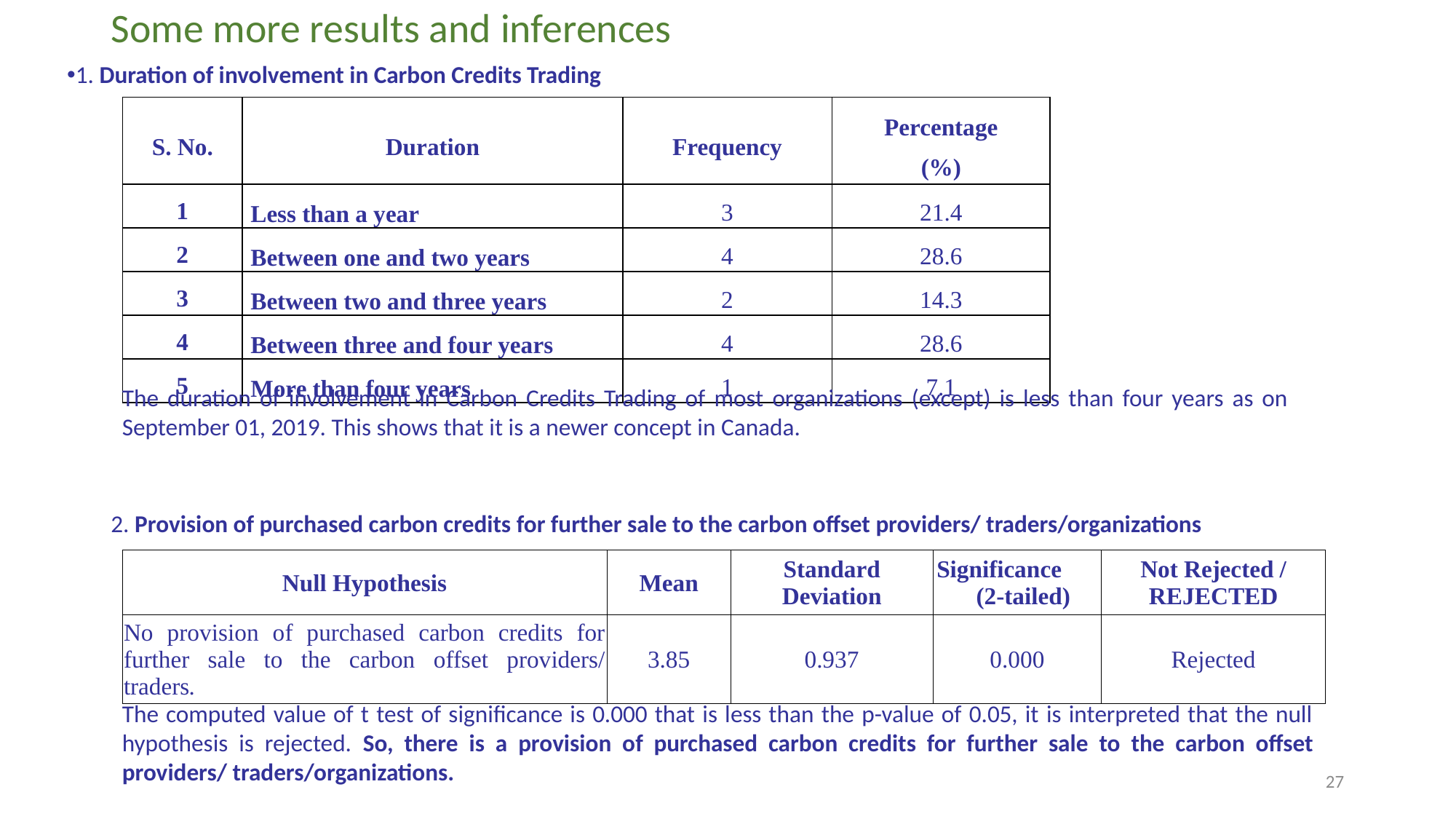

# Some more results and inferences
1. Duration of involvement in Carbon Credits Trading
| S. No. | Duration | Frequency | Percentage (%) |
| --- | --- | --- | --- |
| 1 | Less than a year | 3 | 21.4 |
| 2 | Between one and two years | 4 | 28.6 |
| 3 | Between two and three years | 2 | 14.3 |
| 4 | Between three and four years | 4 | 28.6 |
| 5 | More than four years | 1 | 7.1 |
The duration of involvement in Carbon Credits Trading of most organizations (except) is less than four years as on September 01, 2019. This shows that it is a newer concept in Canada.
2. Provision of purchased carbon credits for further sale to the carbon offset providers/ traders/organizations
| Null Hypothesis | Mean | Standard Deviation | Significance (2-tailed) | Not Rejected / REJECTED |
| --- | --- | --- | --- | --- |
| No provision of purchased carbon credits for further sale to the carbon offset providers/ traders. | 3.85 | 0.937 | 0.000 | Rejected |
The computed value of t test of significance is 0.000 that is less than the p-value of 0.05, it is interpreted that the null hypothesis is rejected. So, there is a provision of purchased carbon credits for further sale to the carbon offset providers/ traders/organizations.
27